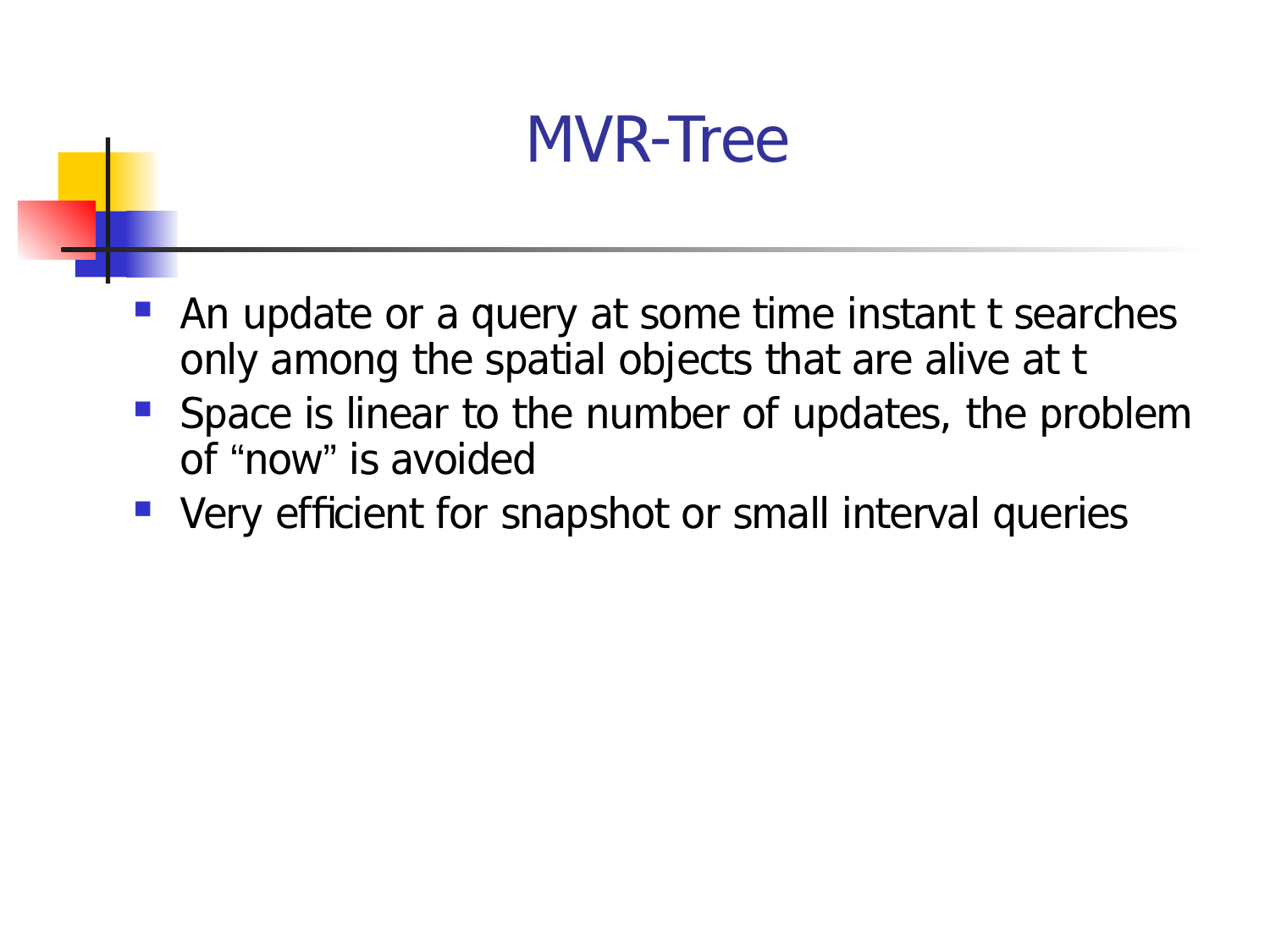

MVR-Tree
An update or a query at some time instant t searches only among the spatial objects that are alive at t
Space is linear to the number of updates, the problem of “now” is avoided
Very efficient for snapshot or small interval queries